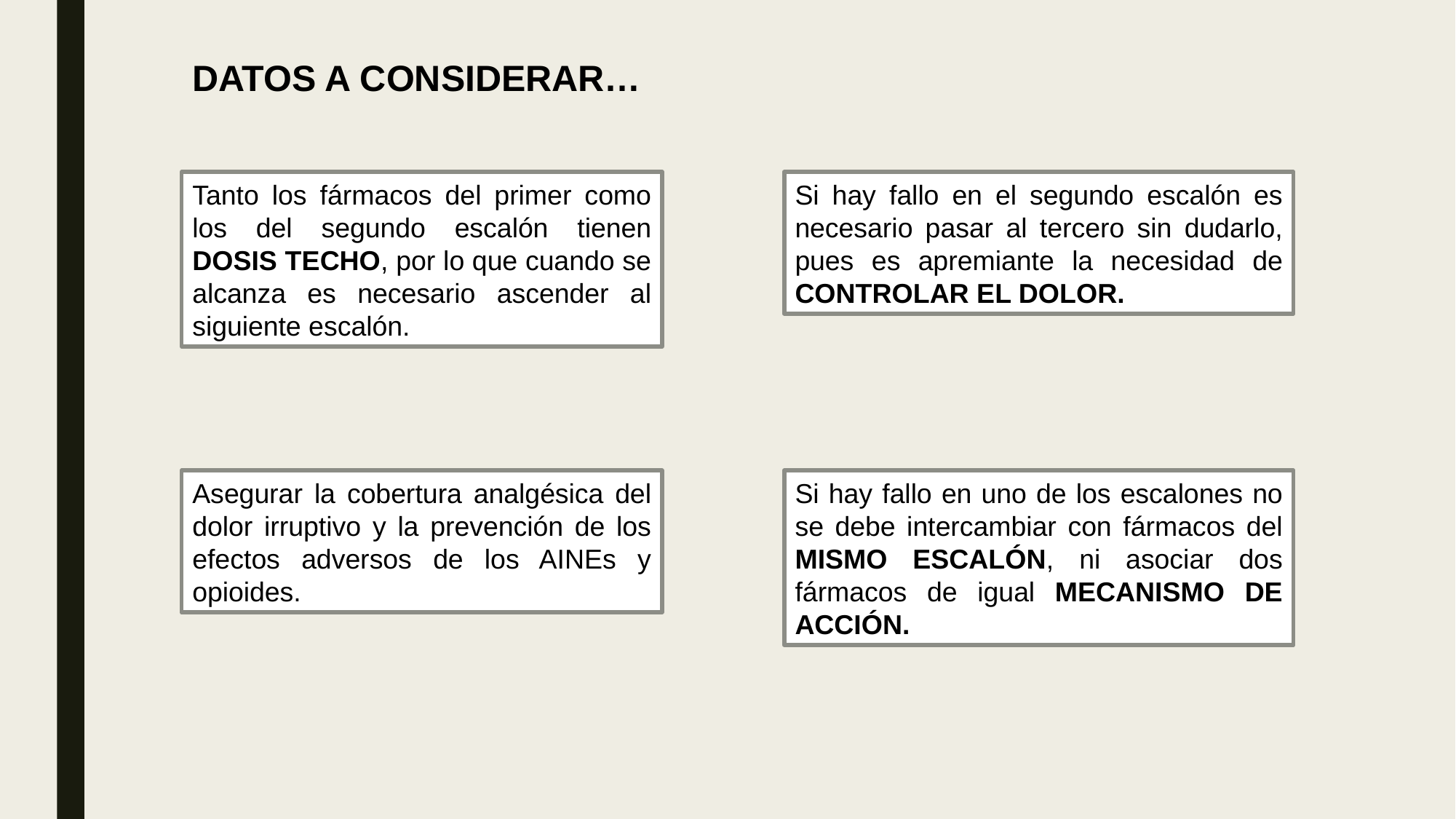

DATOS A CONSIDERAR…
Si hay fallo en el segundo escalón es necesario pasar al tercero sin dudarlo, pues es apremiante la necesidad de CONTROLAR EL DOLOR.
Tanto los fármacos del primer como los del segundo escalón tienen DOSIS TECHO, por lo que cuando se alcanza es necesario ascender al siguiente escalón.
Asegurar la cobertura analgésica del dolor irruptivo y la prevención de los efectos adversos de los AINEs y opioides.
Si hay fallo en uno de los escalones no se debe intercambiar con fármacos del MISMO ESCALÓN, ni asociar dos fármacos de igual MECANISMO DE ACCIÓN.